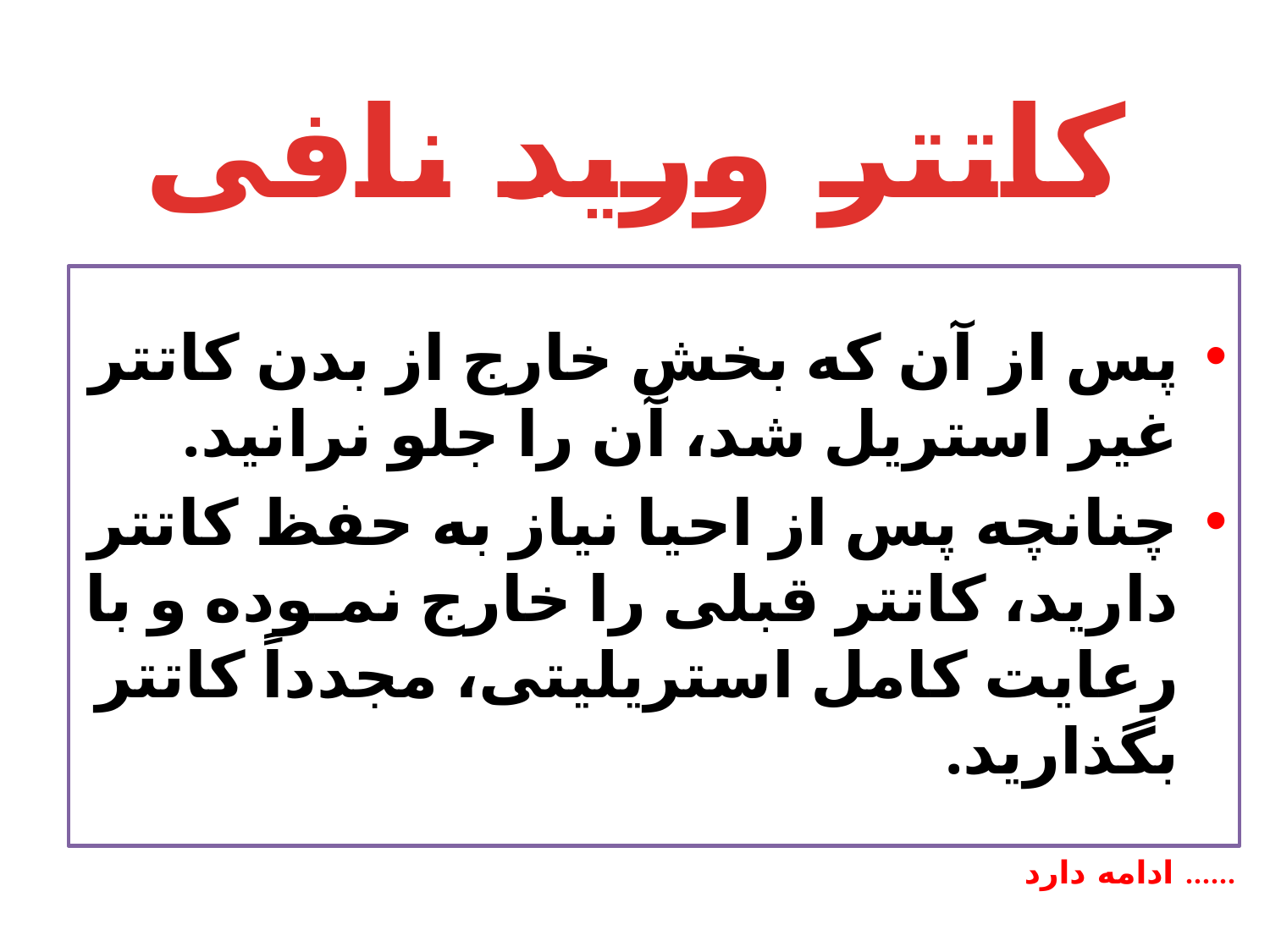

# کاتتر ورید نافی
پس از آن که بخش خارج از بدن کاتتر غیر استریل شد، آن را جلو نرانید.
چنانچه پس از احیا نیاز به حفظ کاتتر دارید، کاتتر قبلی را خارج نمـوده و با رعایت کامل استریلیتی، مجدداً کاتتر بگذارید.

ادامه دارد ......